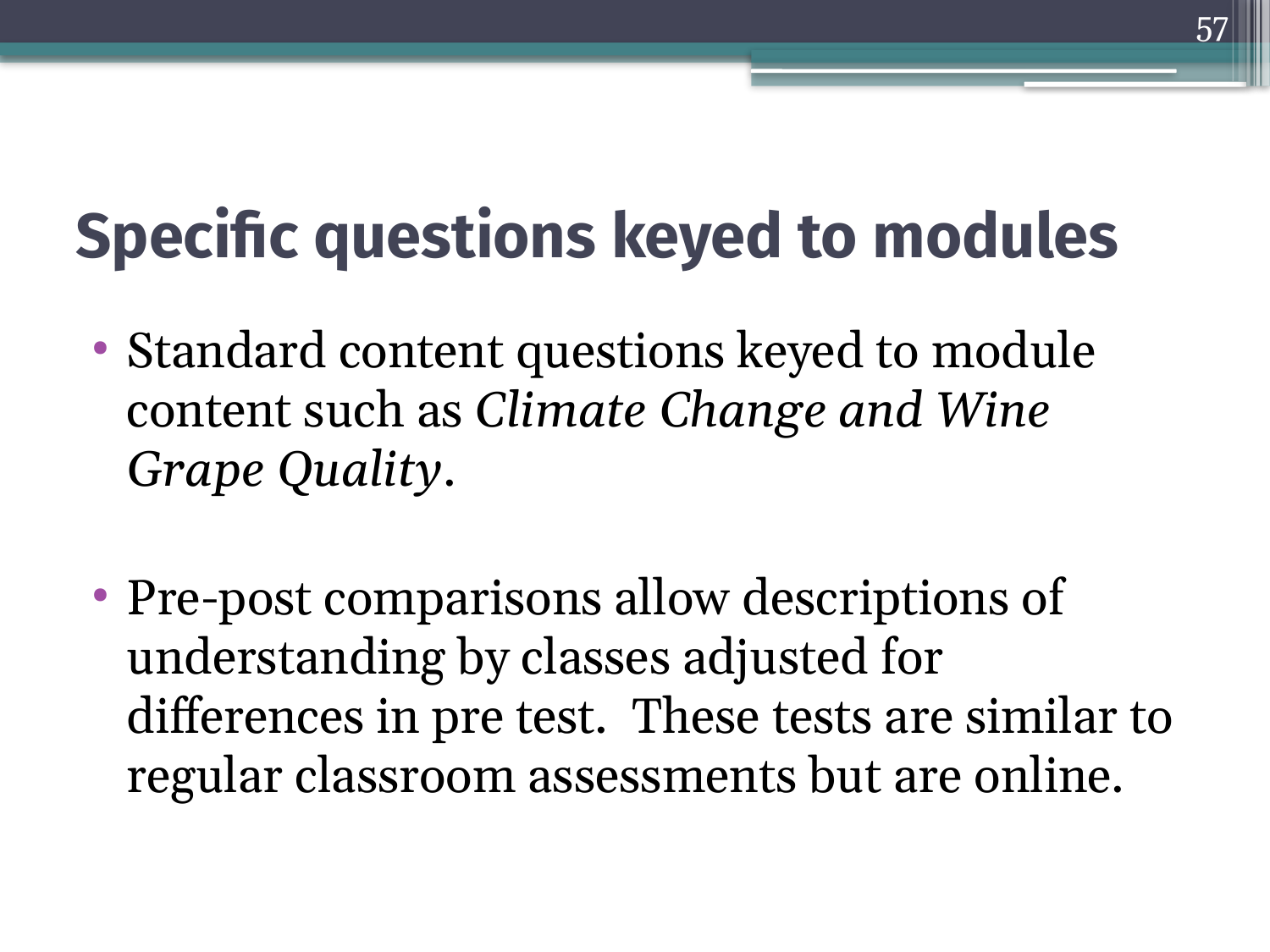

57
# Specific questions keyed to modules
Standard content questions keyed to module content such as Climate Change and Wine Grape Quality.

Pre-post comparisons allow descriptions of understanding by classes adjusted for differences in pre test.  These tests are similar to regular classroom assessments but are online.